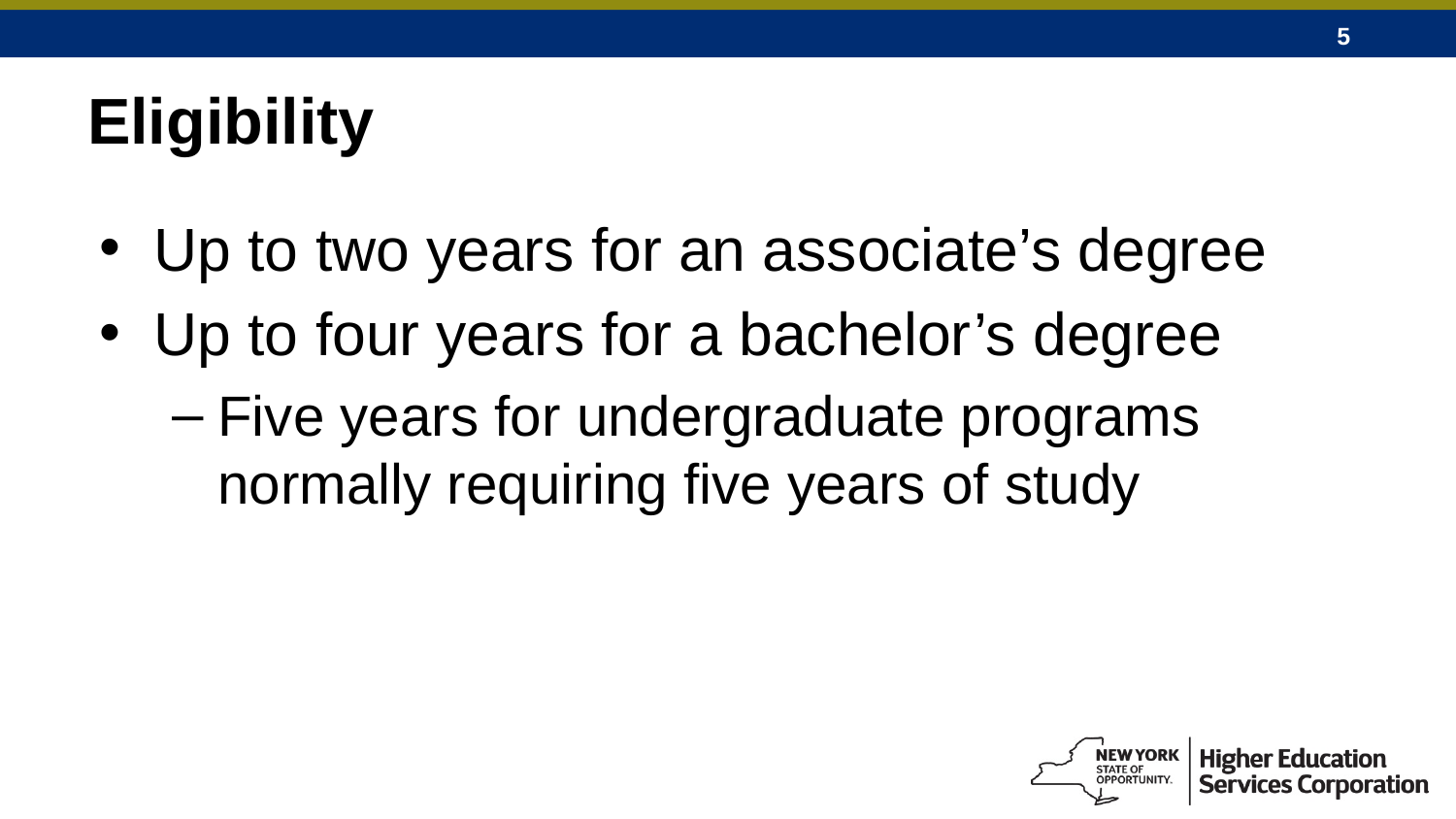

# Eligibility
Up to two years for an associate’s degree
Up to four years for a bachelor’s degree
Five years for undergraduate programs normally requiring five years of study